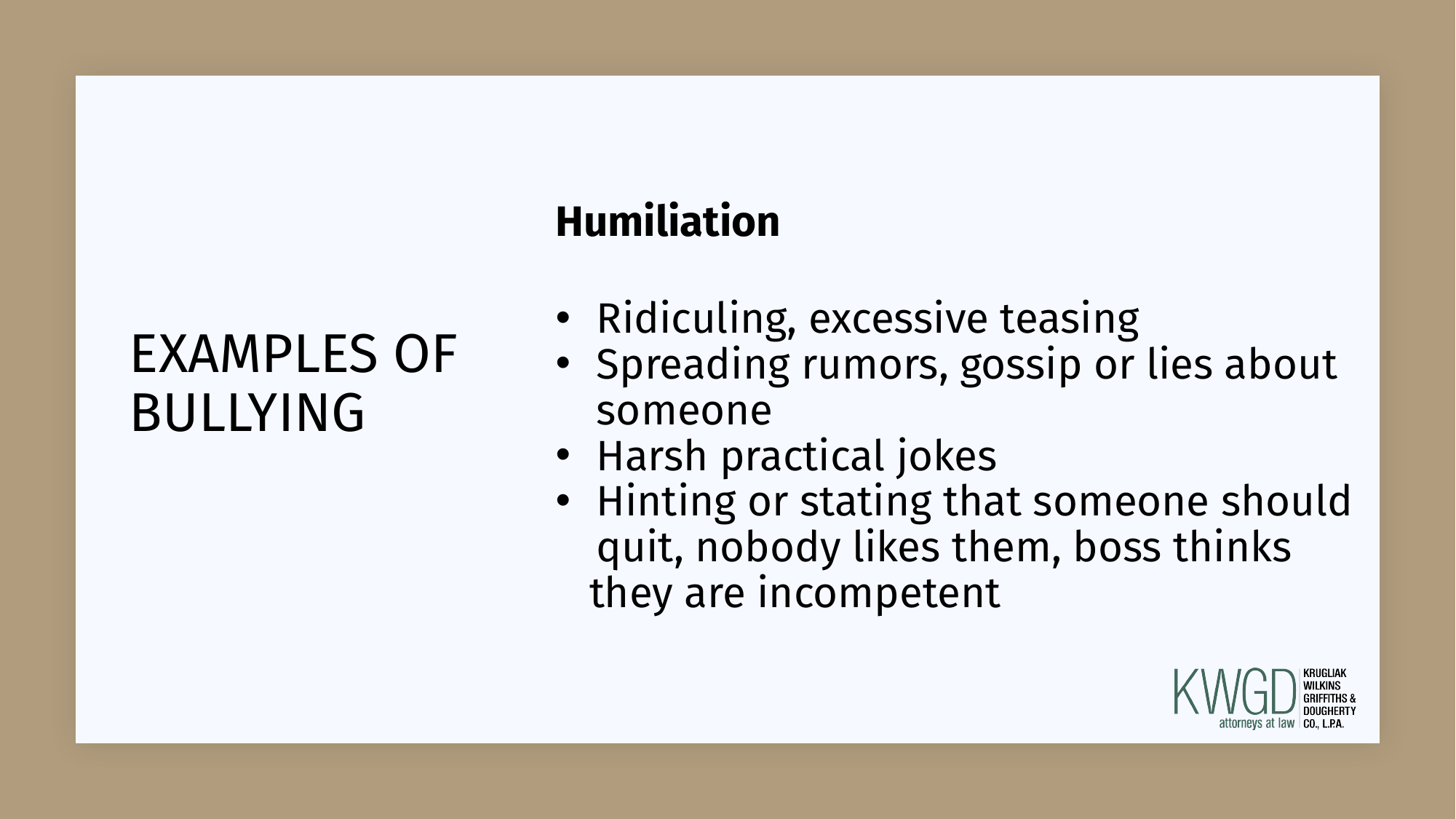

# EXAMPLES OF BULLYING
Humiliation
Ridiculing, excessive teasing
Spreading rumors, gossip or lies about someone
Harsh practical jokes
Hinting or stating that someone should quit, nobody likes them, boss thinks
   they are incompetent